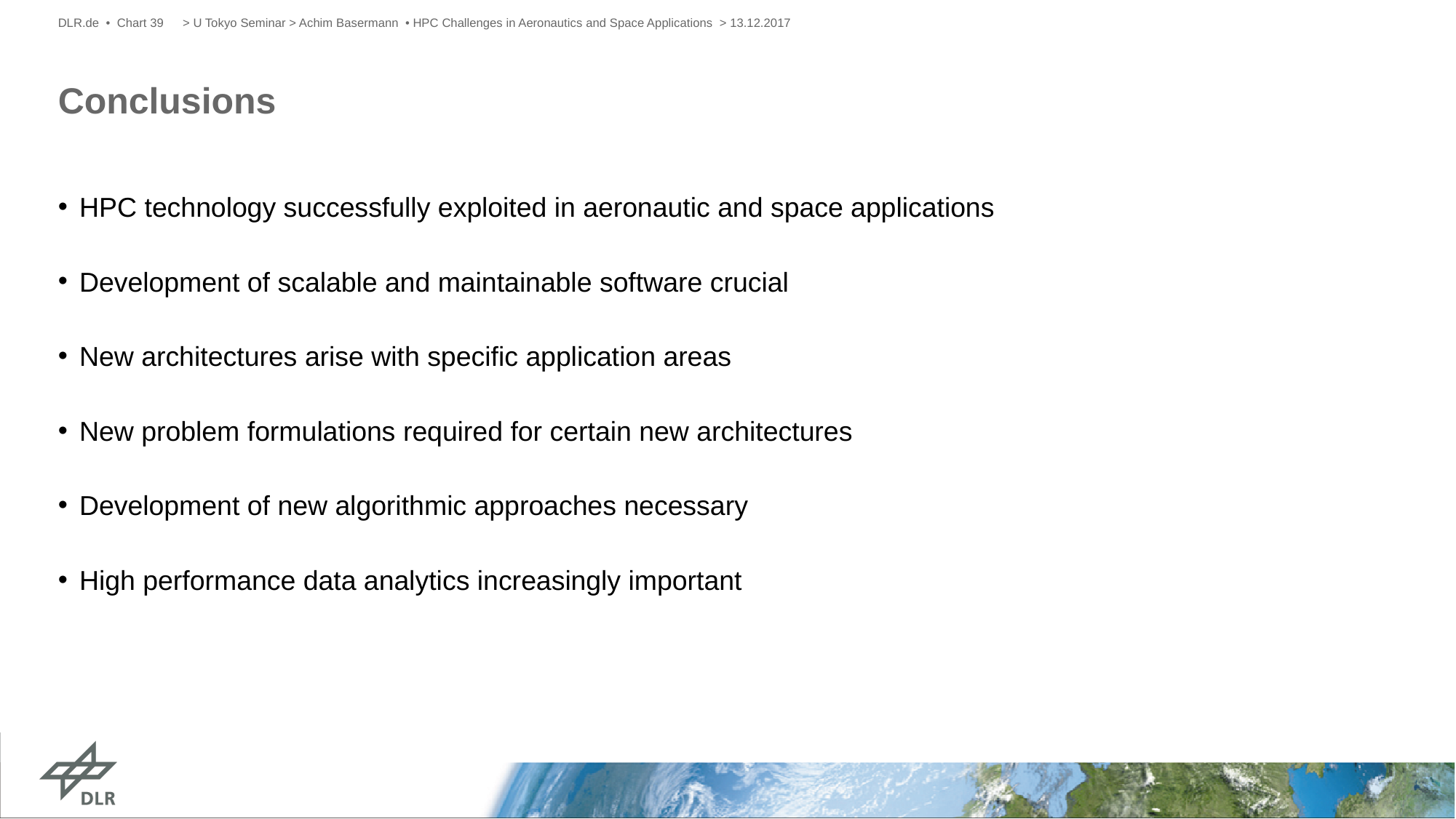

DLR.de  •  Chart 39
> U Tokyo Seminar > Achim Basermann  • HPC Challenges in Aeronautics and Space Applications  > 13.12.2017
# Conclusions
HPC technology successfully exploited in aeronautic and space applications

Development of scalable and maintainable software crucial

New architectures arise with specific application areas

New problem formulations required for certain new architectures

Development of new algorithmic approaches necessary

High performance data analytics increasingly important